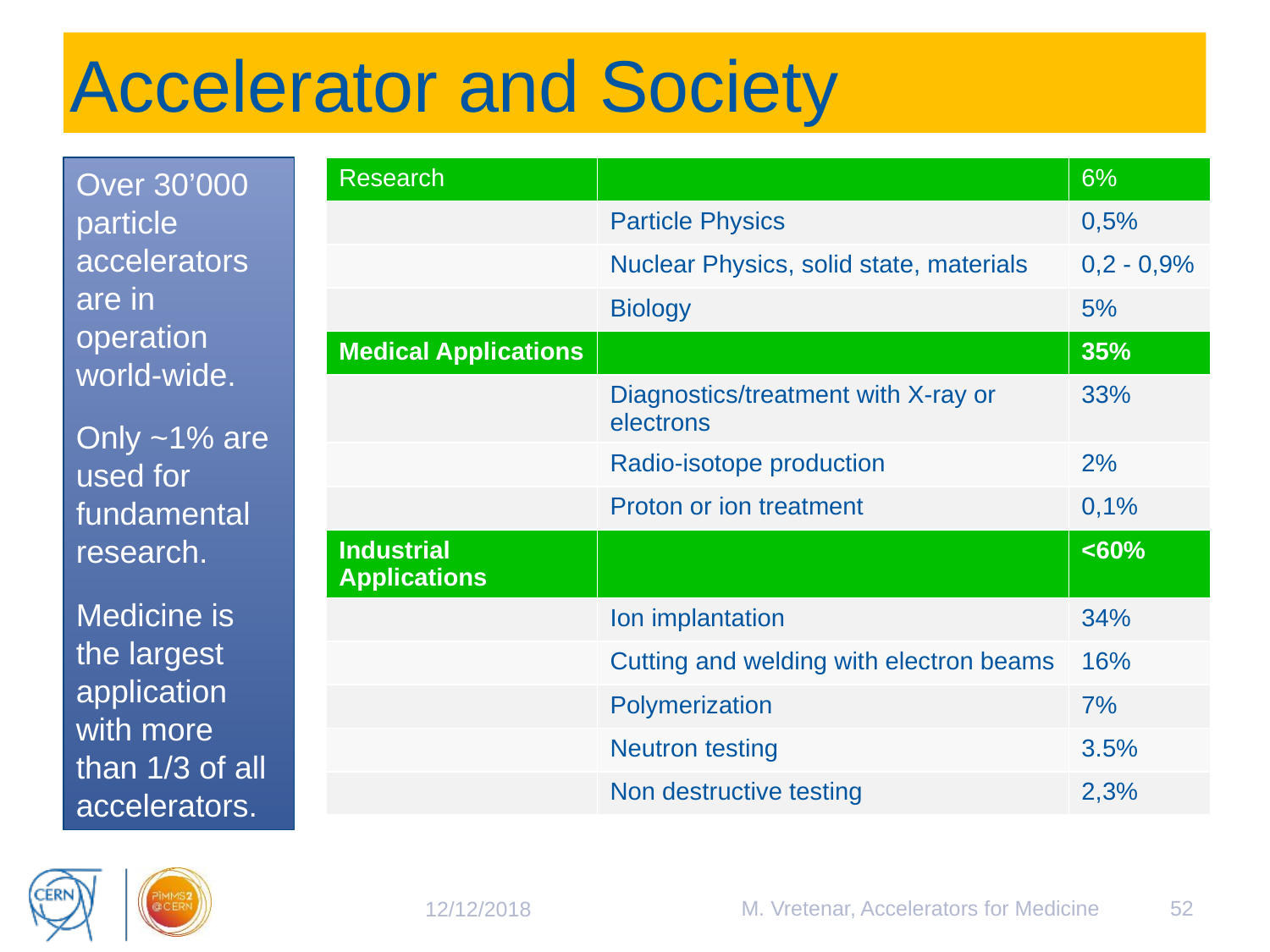

# Accelerator and Society
Over 30’000 particle  accelerators are in operation world-wide.

Only ~1% are used for fundamental research.

Medicine is the largest application with more than 1/3 of all accelerators.
| Research |  | 6% |
| --- | --- | --- |
|  | Particle Physics | 0,5% |
|  | Nuclear Physics, solid state, materials | 0,2 - 0,9% |
|  | Biology | 5% |
| Medical Applications |  | 35% |
|  | Diagnostics/treatment with X-ray or electrons | 33% |
|  | Radio-isotope production | 2% |
|  | Proton or ion treatment | 0,1% |
| Industrial Applications |  | <60% |
|  | Ion implantation | 34% |
|  | Cutting and welding with electron beams | 16% |
|  | Polymerization | 7% |
|  | Neutron testing | 3.5% |
|  | Non destructive testing | 2,3% |
M. Vretenar, Accelerators for Medicine
52
12/12/2018